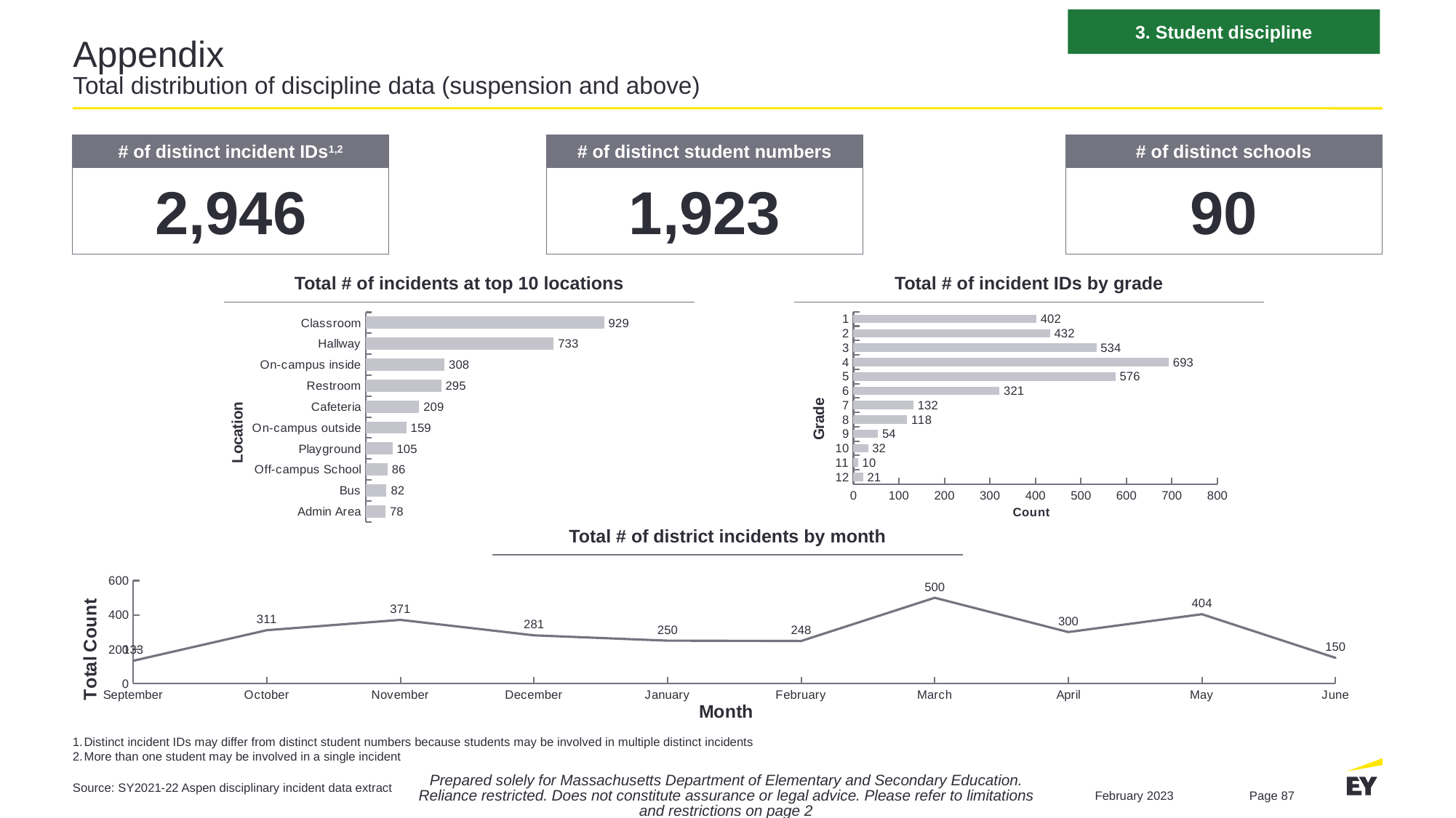

3. Student discipline
# Appendix Total distribution of discipline data (suspension and above)
# of distinct incident IDs1,2
# of distinct student numbers
# of distinct schools
2,946
1,923
90
Total # of incidents at top 10 locations
Total # of incident IDs by grade

### Chart

| Category | Series 1 |
|---|---|
| 12 | 21.0 |
| 11 | 10.0 |
| 10 | 32.0 |
| 9 | 54.0 |
| 8 | 118.0 |
| 7 | 132.0 |
| 6 | 321.0 |
| 5 | 576.0 |
| 4 | 693.0 |
| 3 | 534.0 |
| 2 | 432.0 |
| 1 | 402.0 |

### Chart

| Category | Series 1 |
|---|---|
| Admin Area | 78.0 |
| Bus | 82.0 |
| Off-campus School | 86.0 |
| Playground | 105.0 |
| On-campus outside | 159.0 |
| Cafeteria | 209.0 |
| Restroom | 295.0 |
| On-campus inside | 308.0 |
| Hallway | 733.0 |
| Classroom | 929.0 |
Total # of district incidents by month

### Chart

| Category | Series 1 |
|---|---|
| September | 133.0 |
| October | 311.0 |
| November | 371.0 |
| December | 281.0 |
| January | 250.0 |
| February | 248.0 |
| March | 500.0 |
| April | 300.0 |
| May | 404.0 |
| June | 150.0 |
Distinct incident IDs may differ from distinct student numbers because students may be involved in multiple distinct incidents
More than one student may be involved in a single incident
Prepared solely for Massachusetts Department of Elementary and Secondary Education. Reliance restricted. Does not constitute assurance or legal advice. Please refer to limitations and restrictions on page 2
Source: SY2021-22 Aspen disciplinary incident data extract
February 2023
Page 87